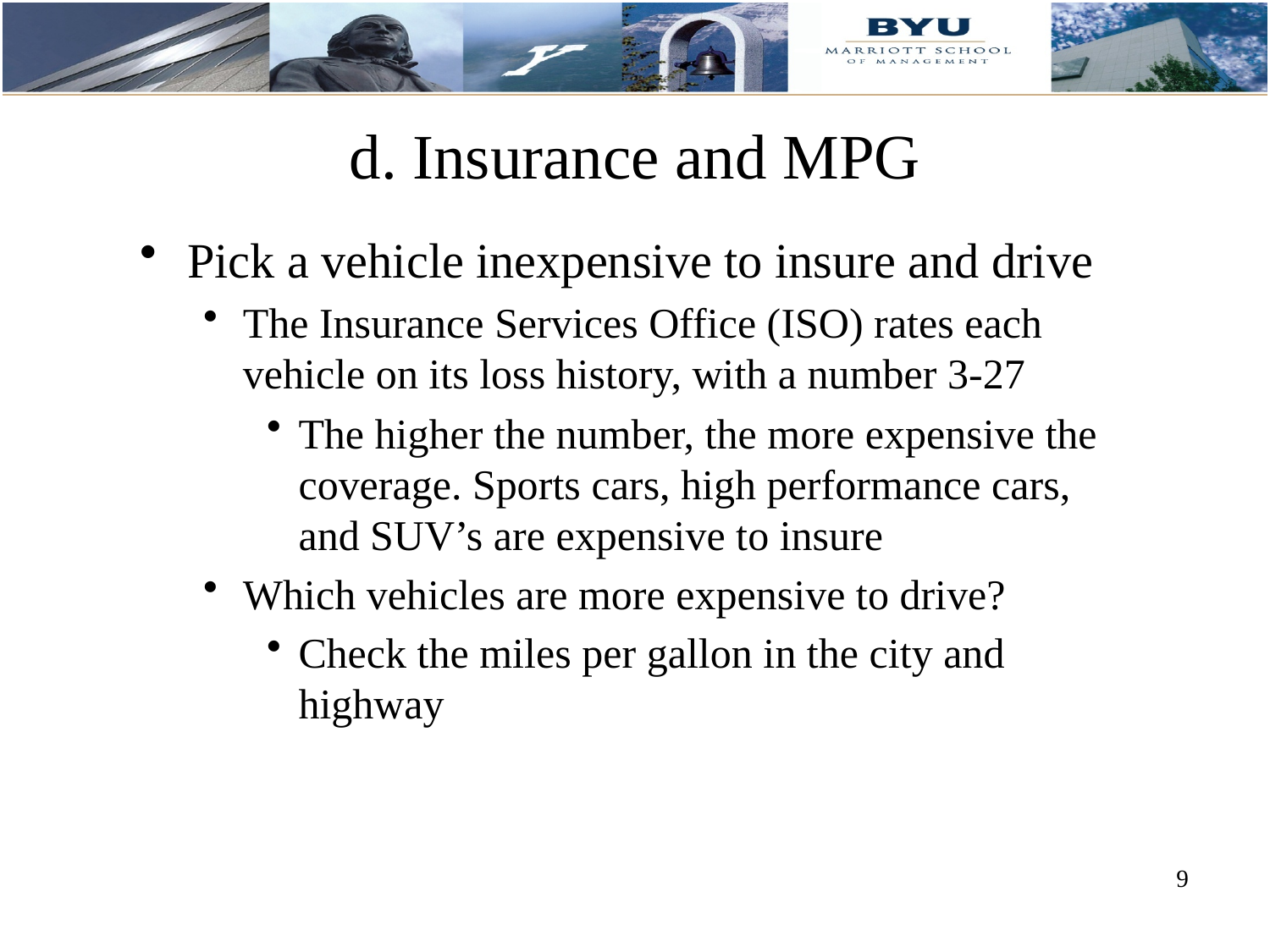

# d. Insurance and MPG
Pick a vehicle inexpensive to insure and drive
The Insurance Services Office (ISO) rates each vehicle on its loss history, with a number 3-27
The higher the number, the more expensive the coverage. Sports cars, high performance cars, and SUV’s are expensive to insure
Which vehicles are more expensive to drive?
Check the miles per gallon in the city and highway